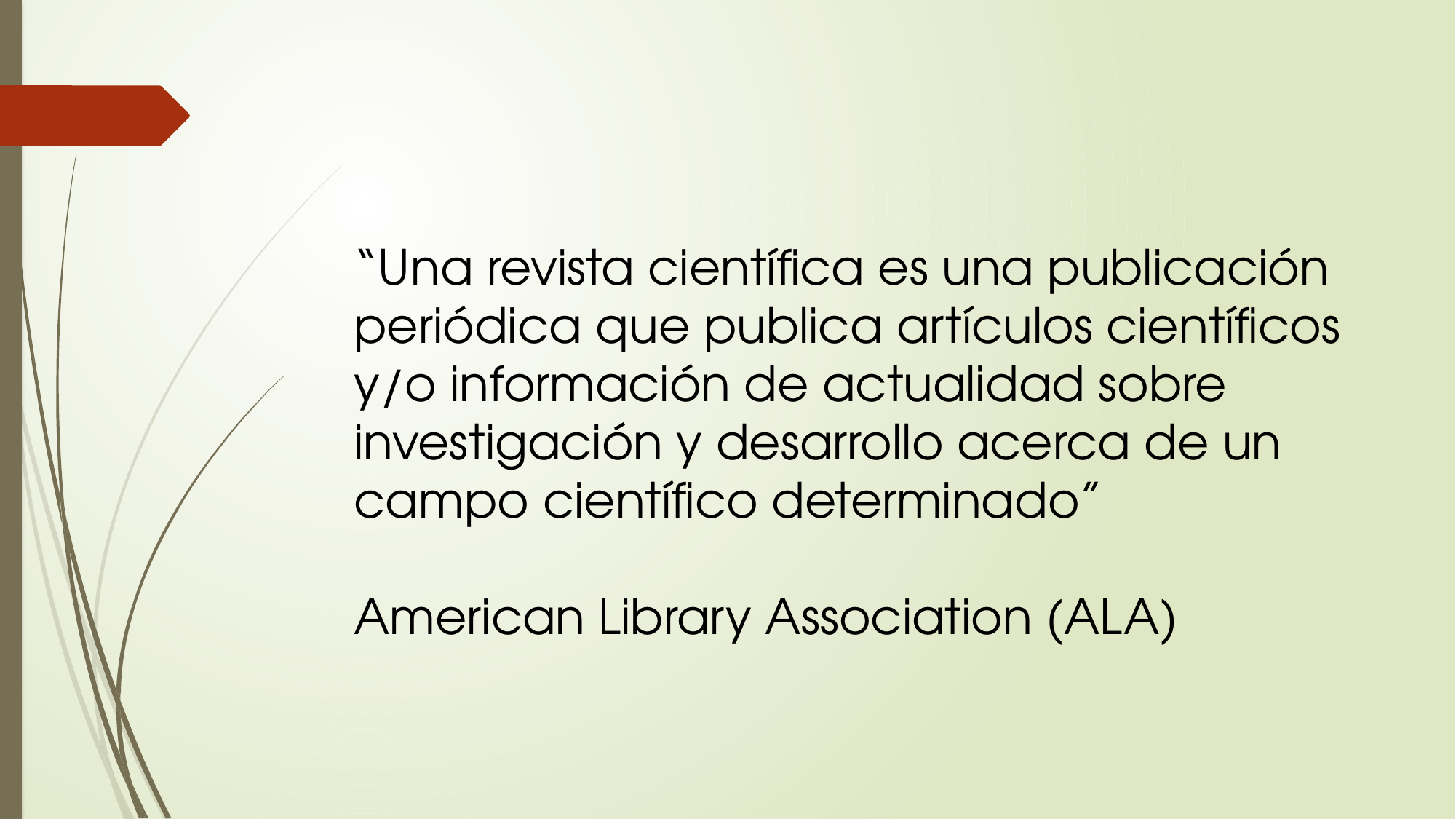

“Una revista científica es una publicación periódica que publica artículos científicos y/o información de actualidad sobre investigación y desarrollo acerca de un campo científico determinado”

American Library Association (ALA)